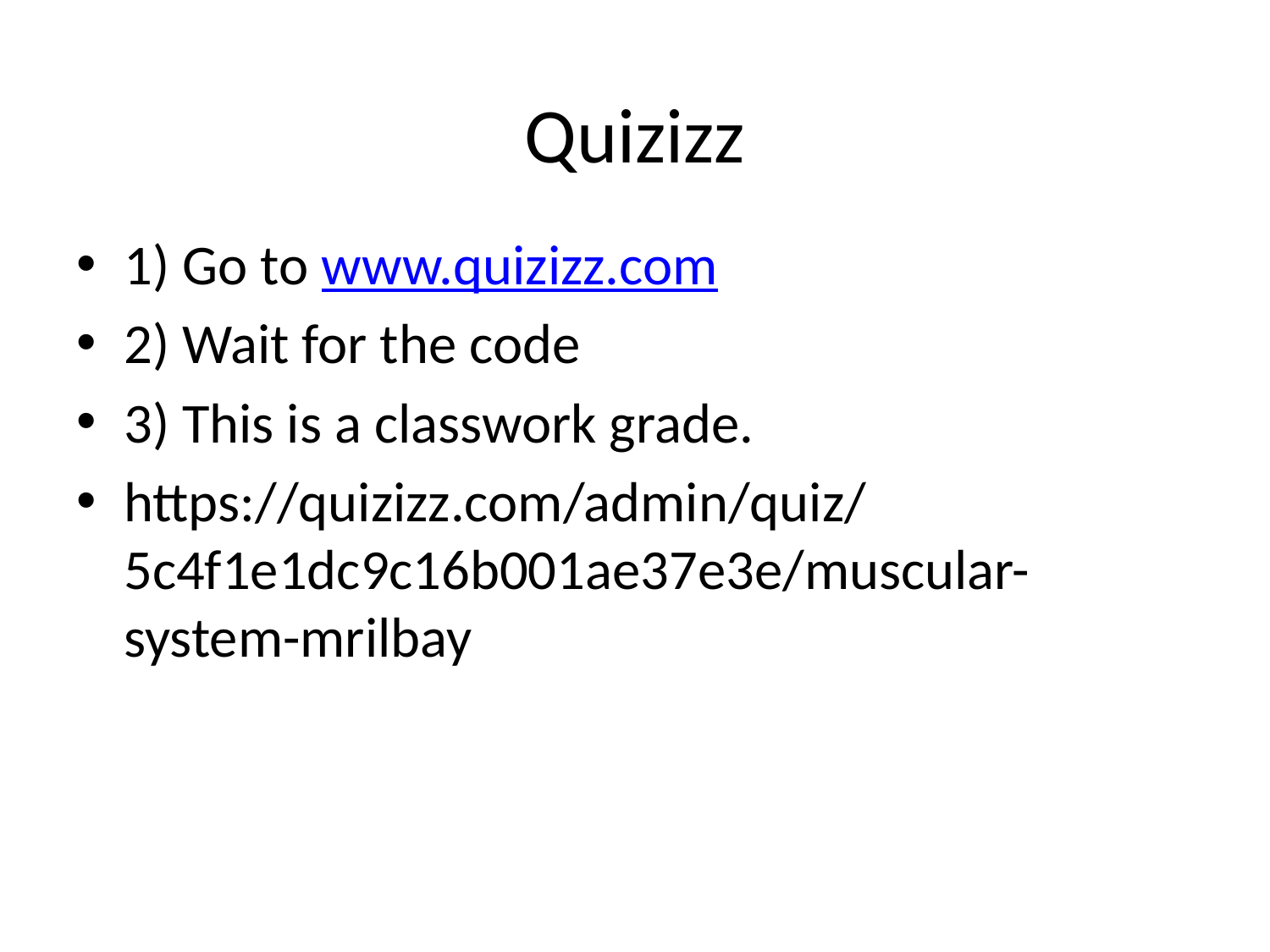

# Quizizz
1) Go to www.quizizz.com
2) Wait for the code
3) This is a classwork grade.
https://quizizz.com/admin/quiz/5c4f1e1dc9c16b001ae37e3e/muscular-system-mrilbay